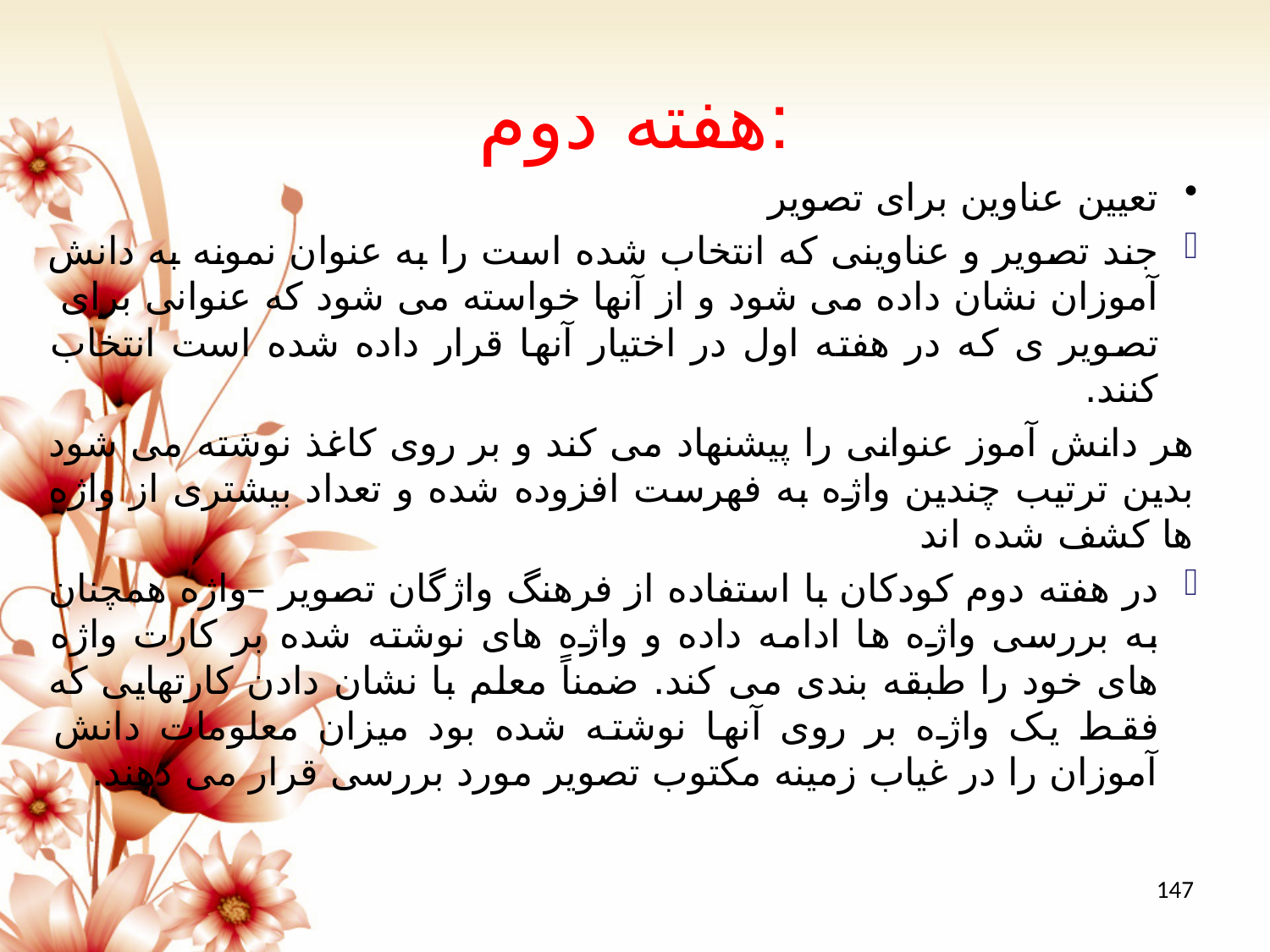

# هفته دوم:
تعیین عناوین برای تصویر
جند تصویر و عناوینی که انتخاب شده است را به عنوان نمونه به دانش آموزان نشان داده می شود و از آنها خواسته می شود که عنوانی برای  تصویر ی که در هفته اول در اختیار آنها قرار داده شده است انتخاب کنند.
هر دانش آموز عنوانی را پیشنهاد می کند و بر روی کاغذ نوشته می شود بدین ترتیب چندین واژه به فهرست افزوده شده و تعداد بیشتری از واژه ها کشف شده اند
در هفته دوم کودکان با استفاده از فرهنگ واژگان تصویر –واژه همچنان به بررسی واژه ها ادامه داده و واژه های نوشته شده بر کارت واژه های خود را طبقه بندی می کند. ضمناً معلم با نشان دادن کارتهایی که فقط یک واژه بر روی آنها نوشته شده بود میزان معلومات دانش آموزان را در غیاب زمینه مکتوب تصویر مورد بررسی قرار می دهند.
147